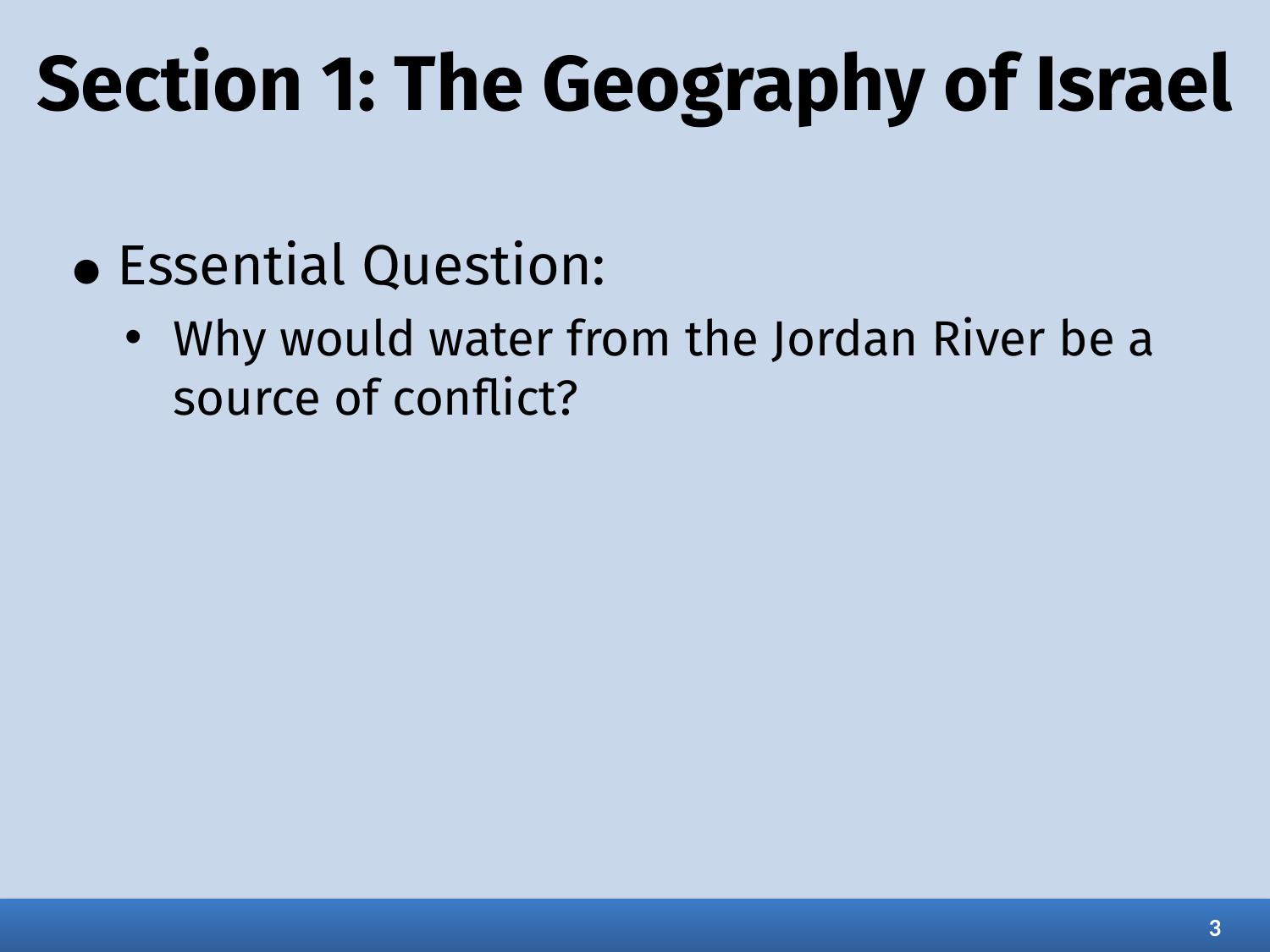

# Section 1: The Geography of Israel
Essential Question:
Why would water from the Jordan River be a source of conflict?
3